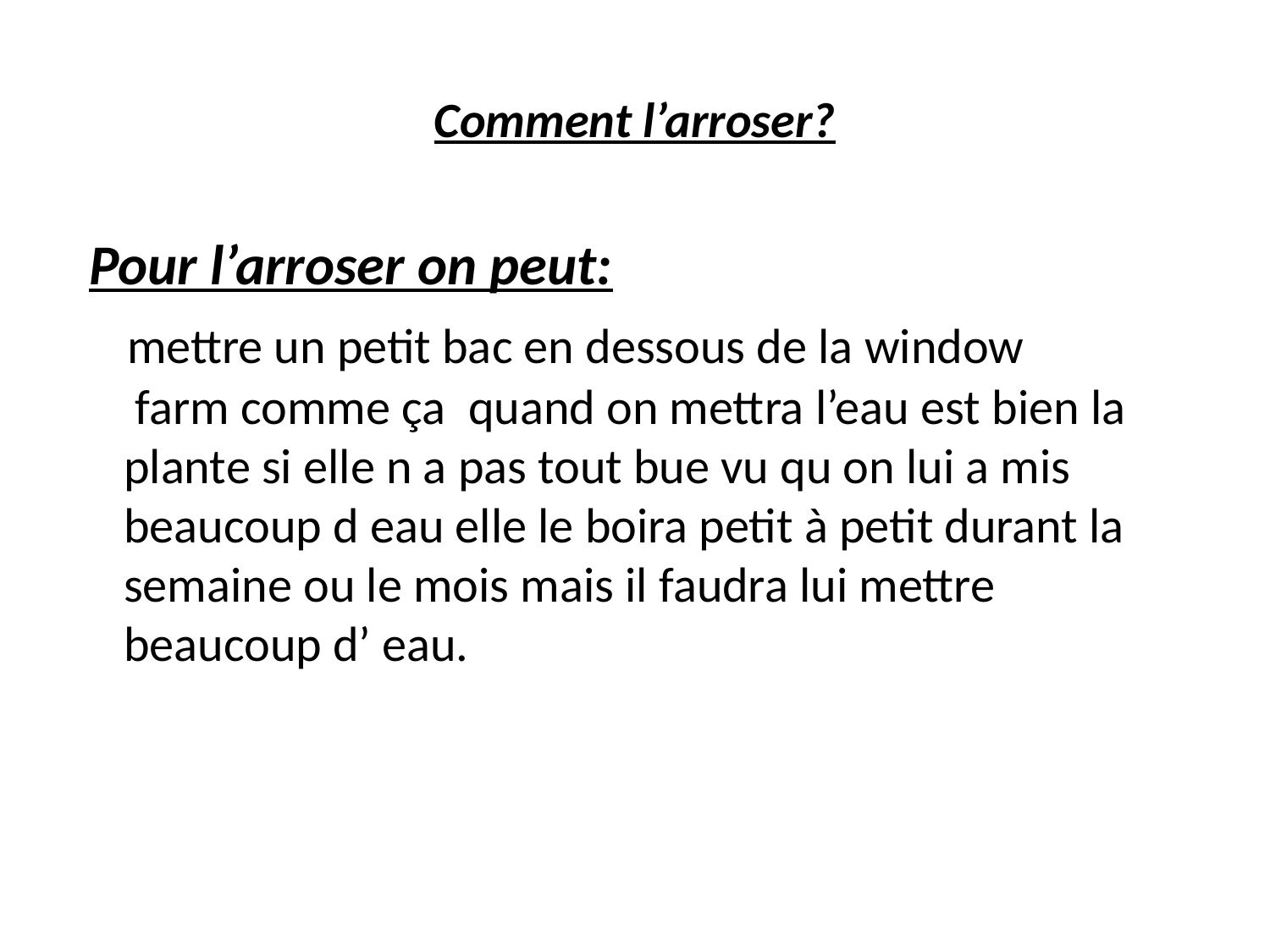

# Comment l’arroser?
 Pour l’arroser on peut:
    mettre un petit bac en dessous de la window                 farm comme ça  quand on mettra l’eau est bien la plante si elle n a pas tout bue vu qu on lui a mis beaucoup d eau elle le boira petit à petit durant la semaine ou le mois mais il faudra lui mettre beaucoup d’ eau.